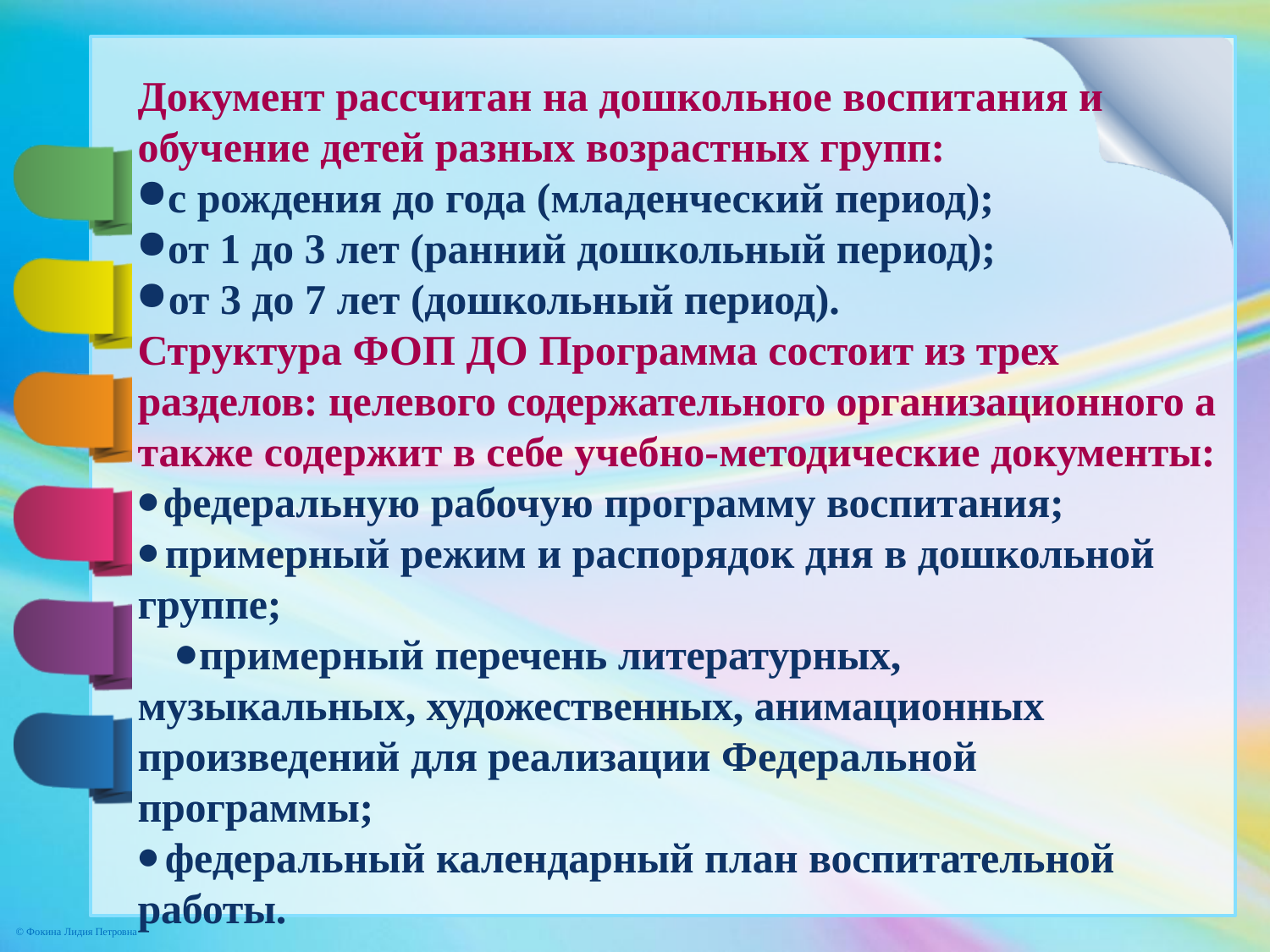

Документ рассчитан на дошкольное воспитания и
обучение детей разных возрастных групп:
с рождения до года (младенческий период);
от 1 до 3 лет (ранний дошкольный период);
от 3 до 7 лет (дошкольный период).
Структура ФОП ДО Программа состоит из трех
разделов: целевого содержательного организационного а также содержит в себе учебно-методические документы:
федеральную рабочую программу воспитания;
	примерный режим и распорядок дня в дошкольной группе;
примерный перечень литературных, музыкальных, художественных, анимационных произведений для реализации Федеральной программы;
	федеральный календарный план воспитательной работы.
© Фокина Лидия Петровна